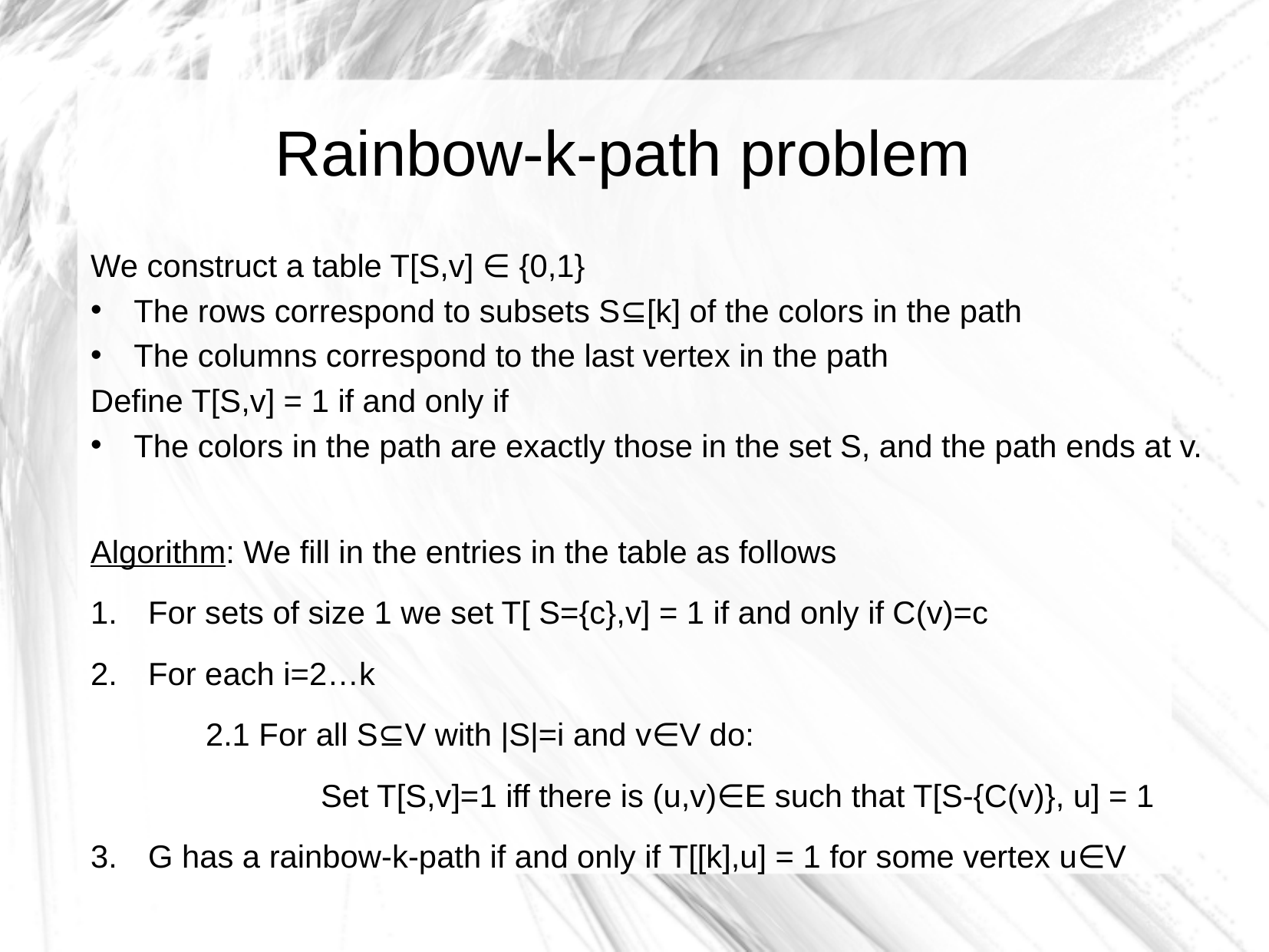

Rainbow-k-path problem
We construct a table T[S,v] ∈ {0,1}
The rows correspond to subsets S⊆[k] of the colors in the path
The columns correspond to the last vertex in the path
Define T[S,v] = 1 if and only if
The colors in the path are exactly those in the set S, and the path ends at v.

Algorithm: We fill in the entries in the table as follows
For sets of size 1 we set T[ S={c},v] = 1 if and only if C(v)=c
For each i=2…k
	2.1 For all S⊆V with |S|=i and v∈V do:
		Set T[S,v]=1 iff there is (u,v)∈E such that T[S-{C(v)}, u] = 1
G has a rainbow-k-path if and only if T[[k],u] = 1 for some vertex u∈V